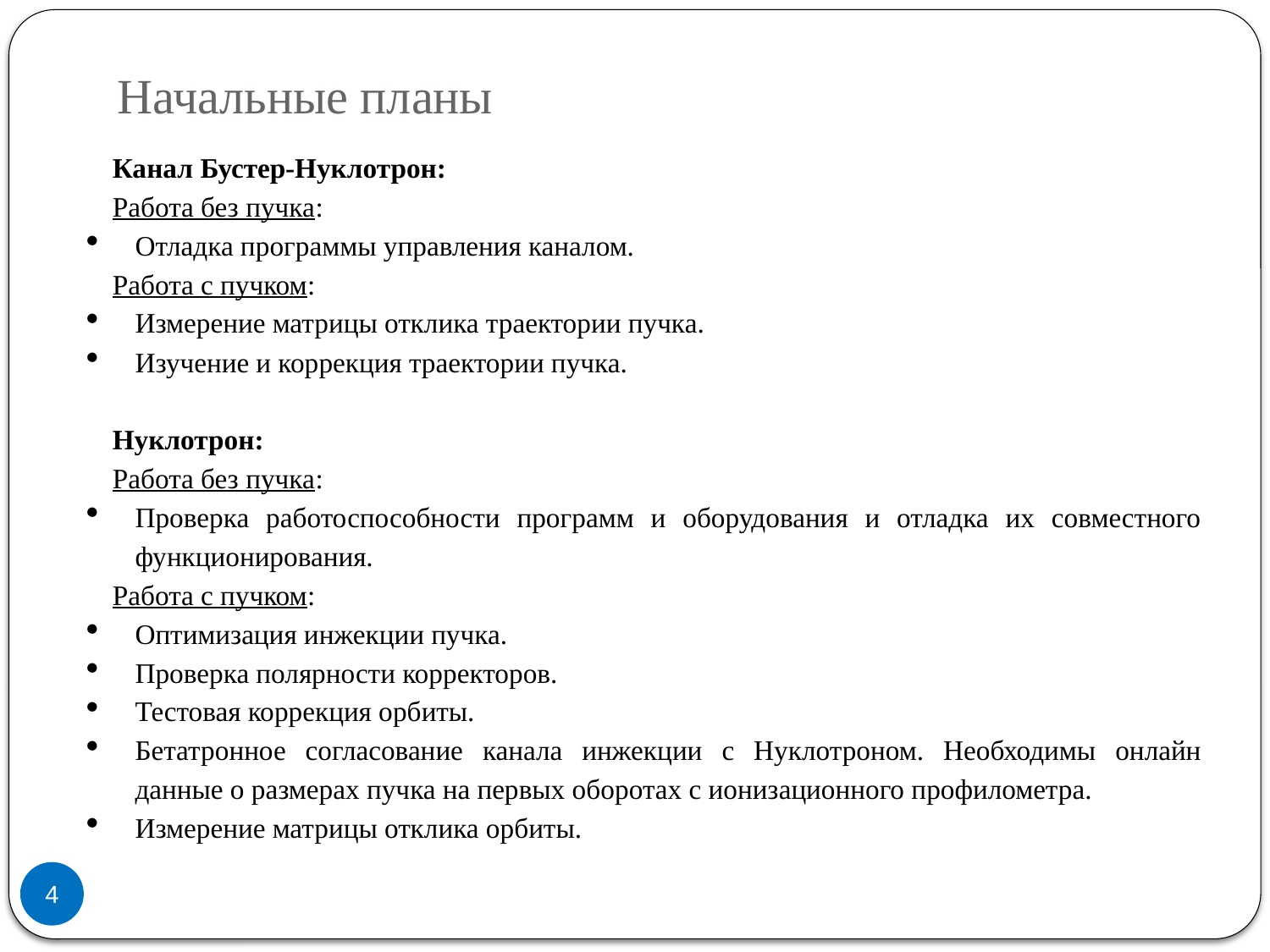

# Начальные планы
Канал Бустер-Нуклотрон:
Работа без пучка:
Отладка программы управления каналом.
Работа с пучком:
Измерение матрицы отклика траектории пучка.
Изучение и коррекция траектории пучка.

Нуклотрон:
Работа без пучка:
Проверка работоспособности программ и оборудования и отладка их совместного функционирования.
Работа с пучком:
Оптимизация инжекции пучка.
Проверка полярности корректоров.
Тестовая коррекция орбиты.
Бетатронное согласование канала инжекции с Нуклотроном. Необходимы онлайн данные о размерах пучка на первых оборотах с ионизационного профилометра.
Измерение матрицы отклика орбиты.
4